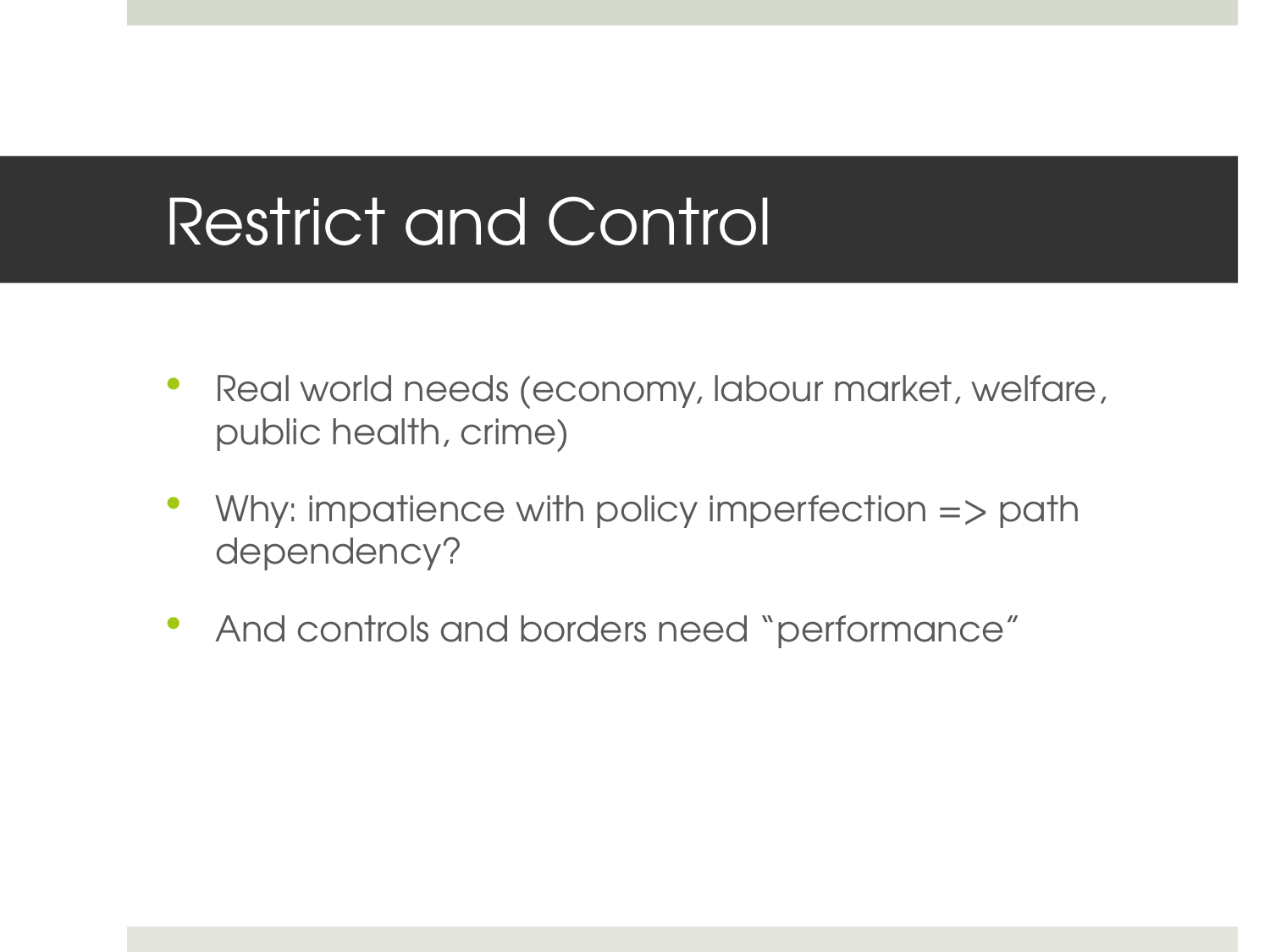

# Restrict and Control
Real world needs (economy, labour market, welfare, public health, crime)
Why: impatience with policy imperfection => path dependency?
And controls and borders need “performance”